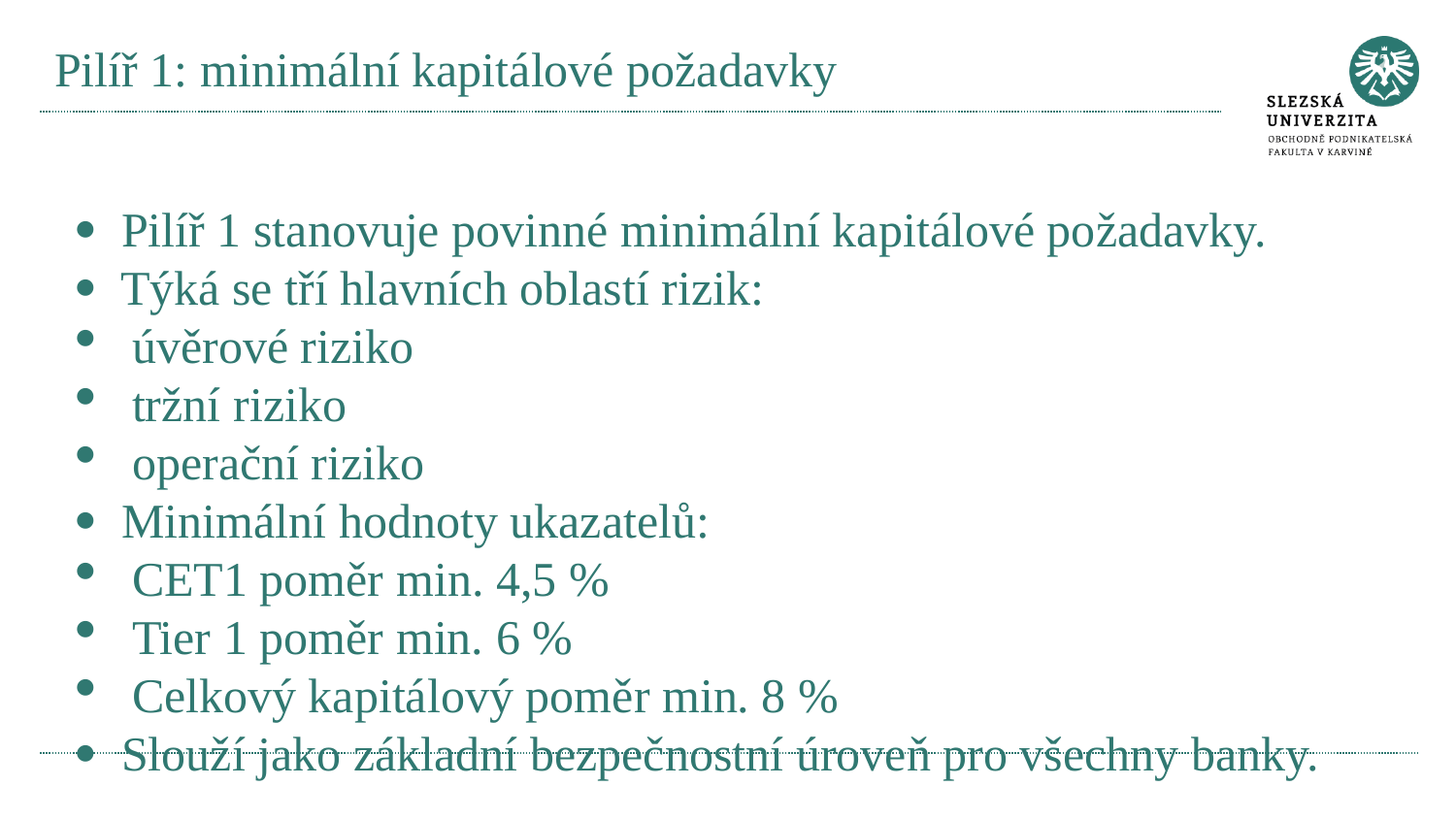

# Pilíř 1: minimální kapitálové požadavky
•  Pilíř 1 stanovuje povinné minimální kapitálové požadavky.
•  Týká se tří hlavních oblastí rizik:
úvěrové riziko
tržní riziko
operační riziko
•  Minimální hodnoty ukazatelů:
CET1 poměr min. 4,5 %
Tier 1 poměr min. 6 %
Celkový kapitálový poměr min. 8 %
•  Slouží jako základní bezpečnostní úroveň pro všechny banky.